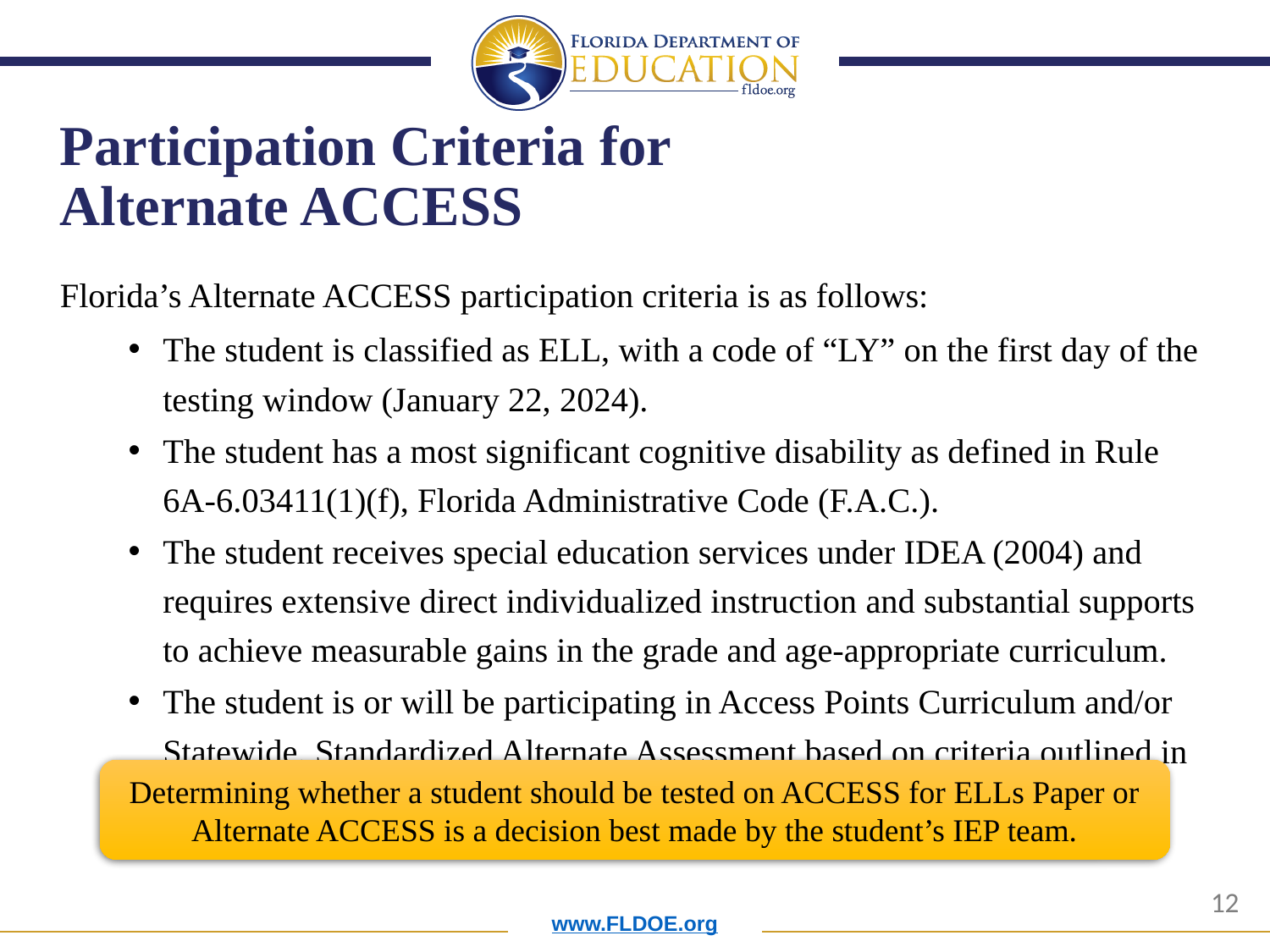

# Participation Criteria for Alternate ACCESS
Florida’s Alternate ACCESS participation criteria is as follows:
The student is classified as ELL, with a code of “LY” on the first day of the testing window (January 22, 2024).
The student has a most significant cognitive disability as defined in Rule 6A-6.03411(1)(f), Florida Administrative Code (F.A.C.).
The student receives special education services under IDEA (2004) and requires extensive direct individualized instruction and substantial supports to achieve measurable gains in the grade and age-appropriate curriculum.
The student is or will be participating in Access Points Curriculum and/or Statewide, Standardized Alternate Assessment based on criteria outlined in Rule 6A-1.0943(5), Florida Administrative Code (F.A.C.).
Determining whether a student should be tested on ACCESS for ELLs Paper or Alternate ACCESS is a decision best made by the student’s IEP team.